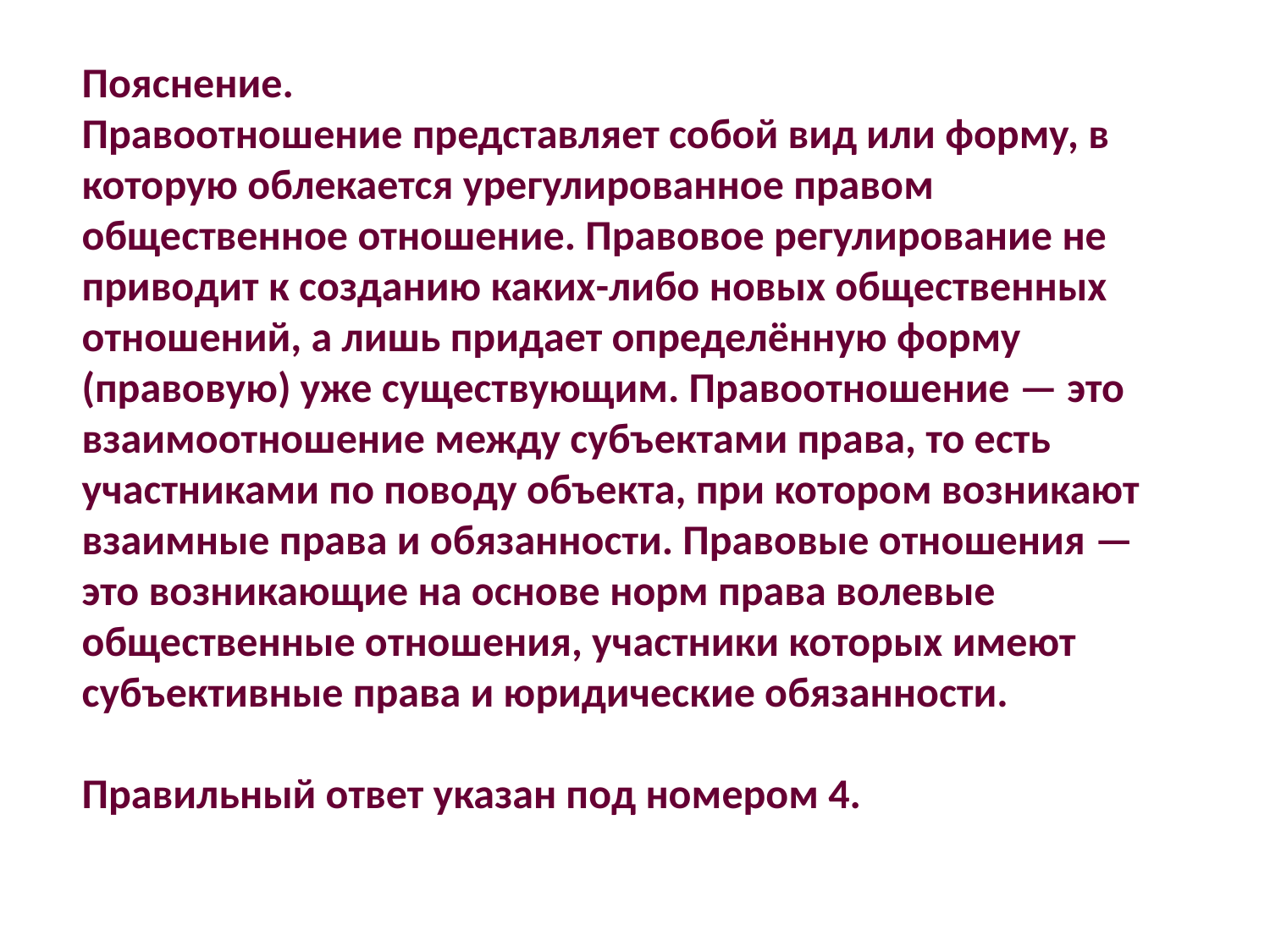

Пояснение.
Правоотношение представляет собой вид или форму, в которую облекается урегулированное правом общественное отношение. Правовое регулирование не приводит к созданию каких-либо новых общественных отношений, а лишь придает определённую форму (правовую) уже существующим. Правоотношение — это взаимоотношение между субъектами права, то есть участниками по поводу объекта, при котором возникают взаимные права и обязанности. Правовые отношения — это возникающие на основе норм права волевые общественные отношения, участники которых имеют субъективные права и юридические обязанности.

Правильный ответ указан под номером 4.